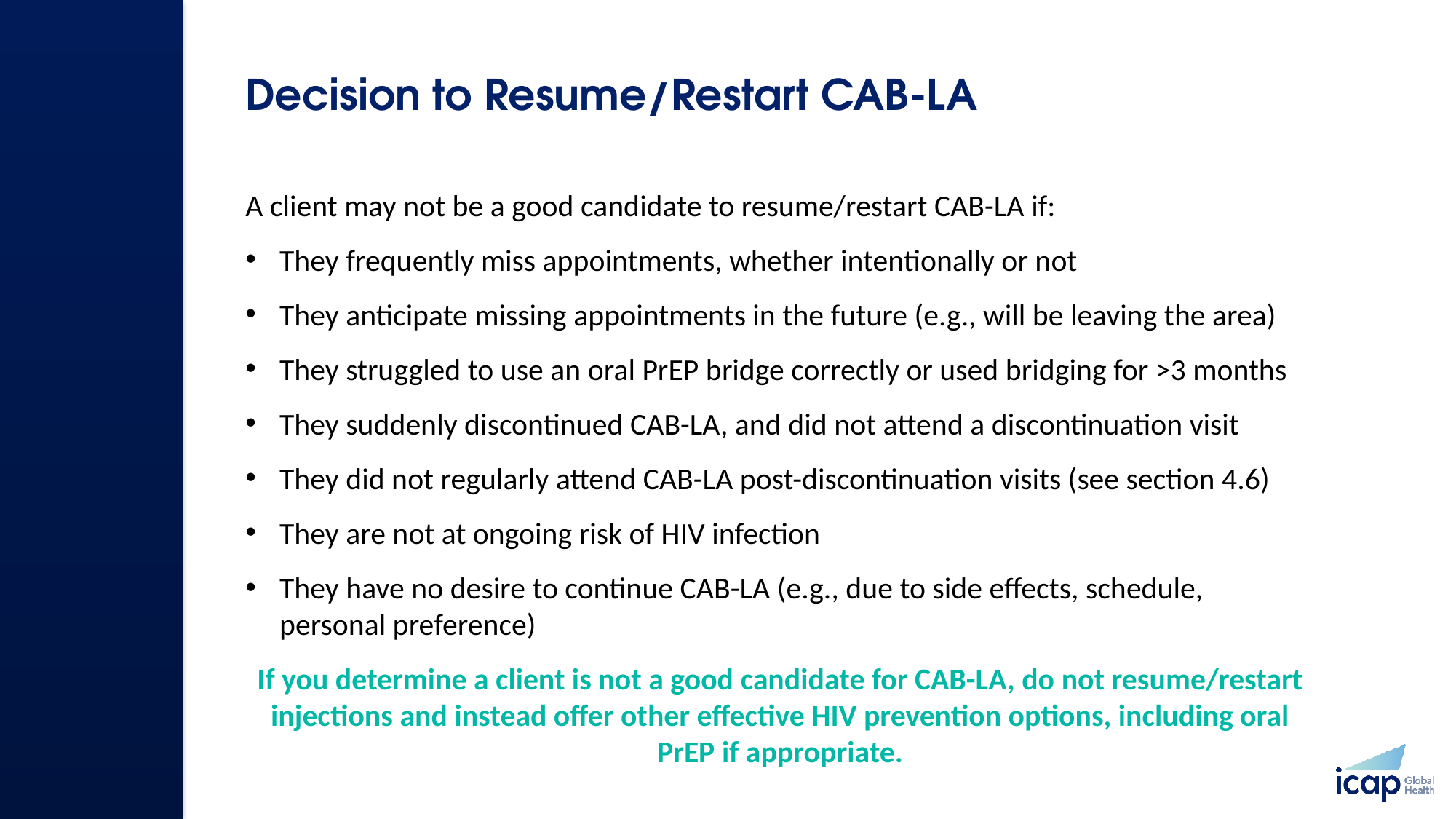

# Decision to Resume/Restart CAB-LA
A client may not be a good candidate to resume/restart CAB-LA if:
They frequently miss appointments, whether intentionally or not
They anticipate missing appointments in the future (e.g., will be leaving the area)
They struggled to use an oral PrEP bridge correctly or used bridging for >3 months
They suddenly discontinued CAB-LA, and did not attend a discontinuation visit
They did not regularly attend CAB-LA post-discontinuation visits (see section 4.6)
They are not at ongoing risk of HIV infection
They have no desire to continue CAB-LA (e.g., due to side effects, schedule, personal preference)
If you determine a client is not a good candidate for CAB-LA, do not resume/restart injections and instead offer other effective HIV prevention options, including oral PrEP if appropriate.